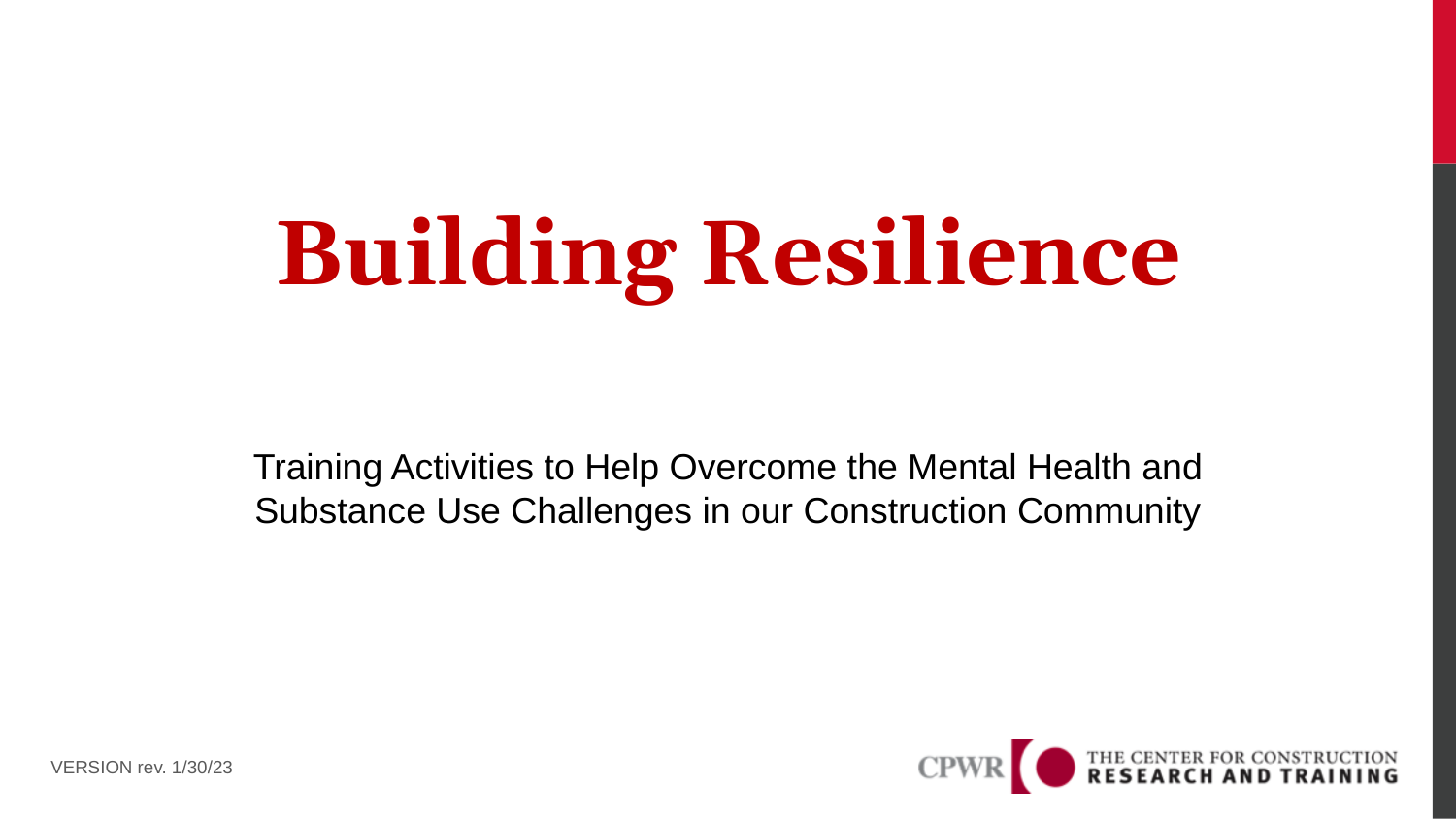

# Building Resilience
Training Activities to Help Overcome the Mental Health and Substance Use Challenges in our Construction Community
VERSION rev. 1/30/23